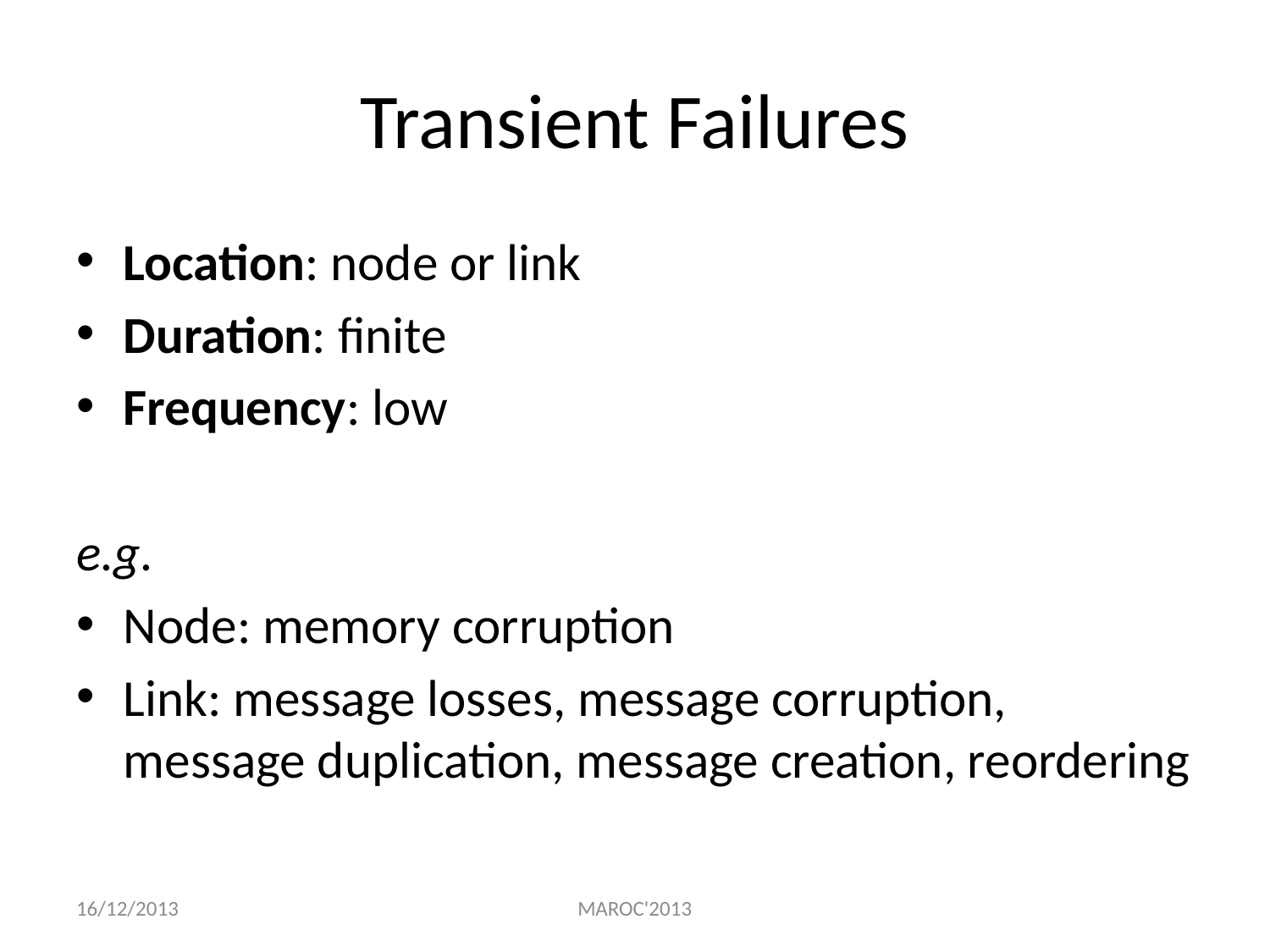

# Transient Failures
Location: node or link
Duration: finite
Frequency: low

e.g.
Node: memory corruption
Link: message losses, message corruption, message duplication, message creation, reordering
16/12/2013
MAROC'2013